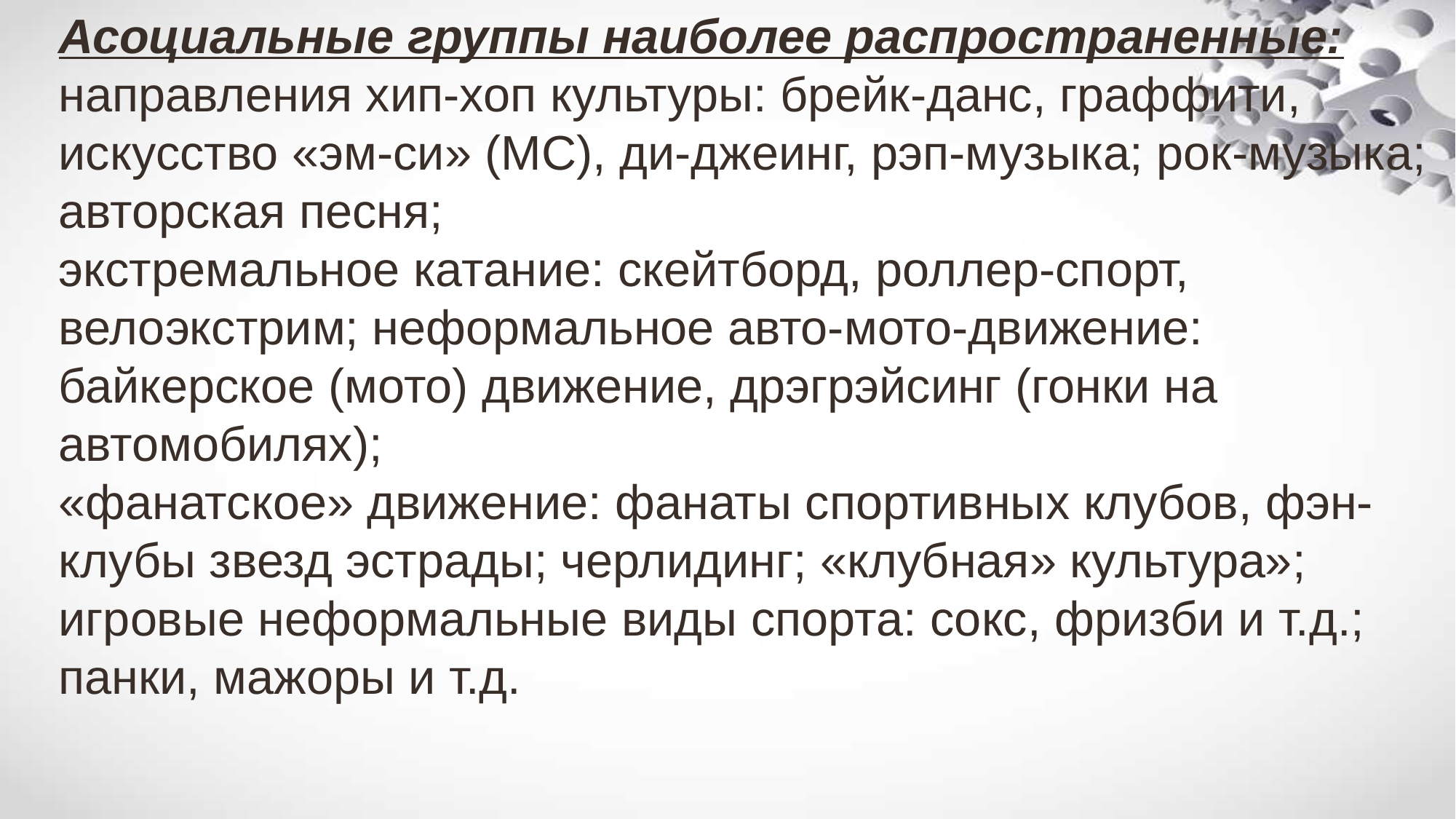

Асоциальные группы наиболее распространенные:
направления хип-хоп культуры: брейк-данс, граффити, искусство «эм-си» (МС), ди-джеинг, рэп-музыка; рок-музыка; авторская песня;
экстремальное катание: скейтборд, роллер-спорт, велоэкстрим; неформальное авто-мото-движение: байкерское (мото) движение, дрэгрэйсинг (гонки на автомобилях);
«фанатское» движение: фанаты спортивных клубов, фэн-клубы звезд эстрады; черлидинг; «клубная» культура»;
игровые неформальные виды спорта: сокс, фризби и т.д.;
панки, мажоры и т.д.